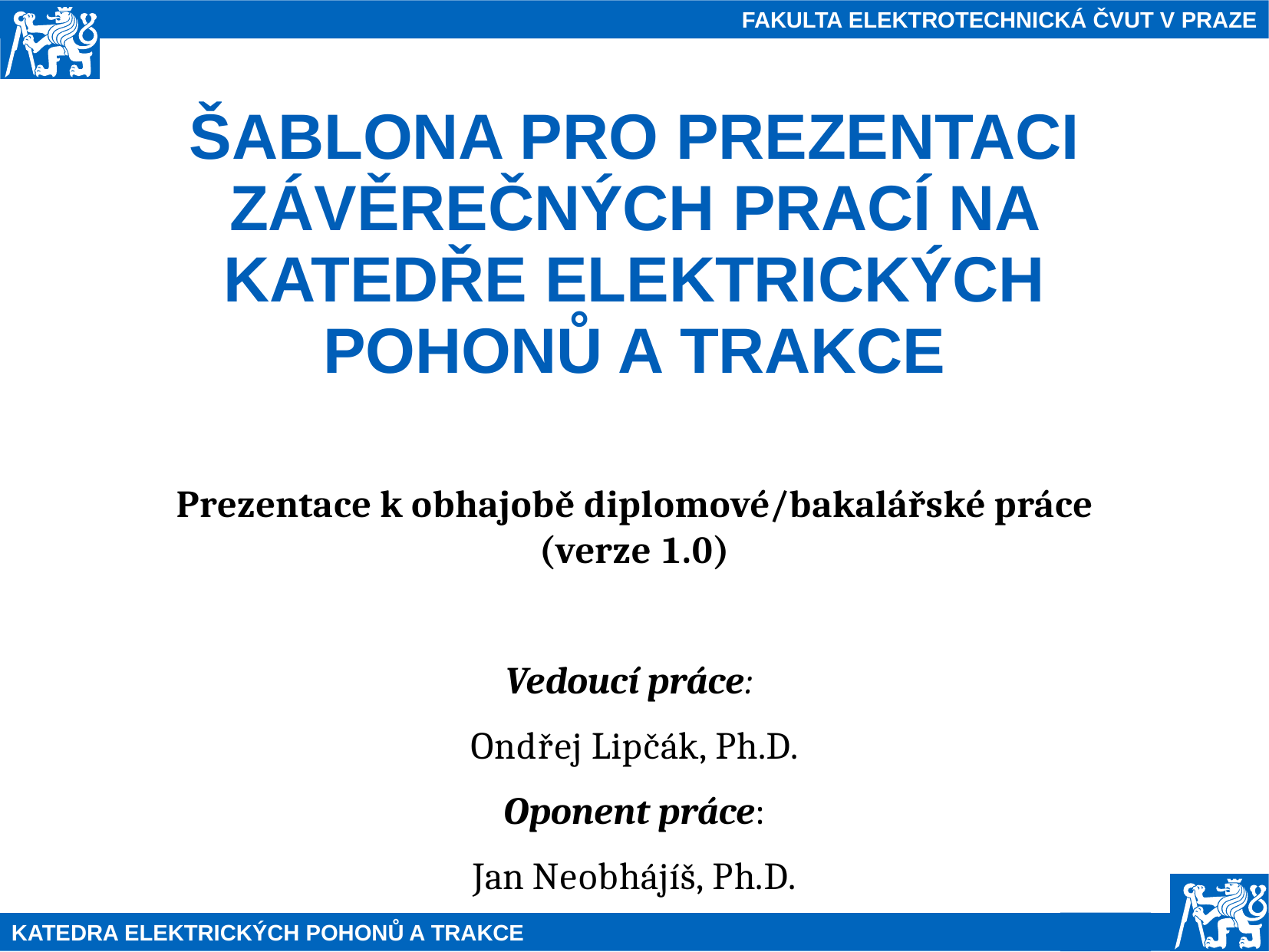

# šablona pro Prezentaci závěrečných prací na katedře elektrických pohonů a trakce
Prezentace k obhajobě diplomové/bakalářské práce (verze 1.0)

Vedoucí práce:
Ondřej Lipčák, Ph.D.
Oponent práce:
Jan Neobhájíš, Ph.D.